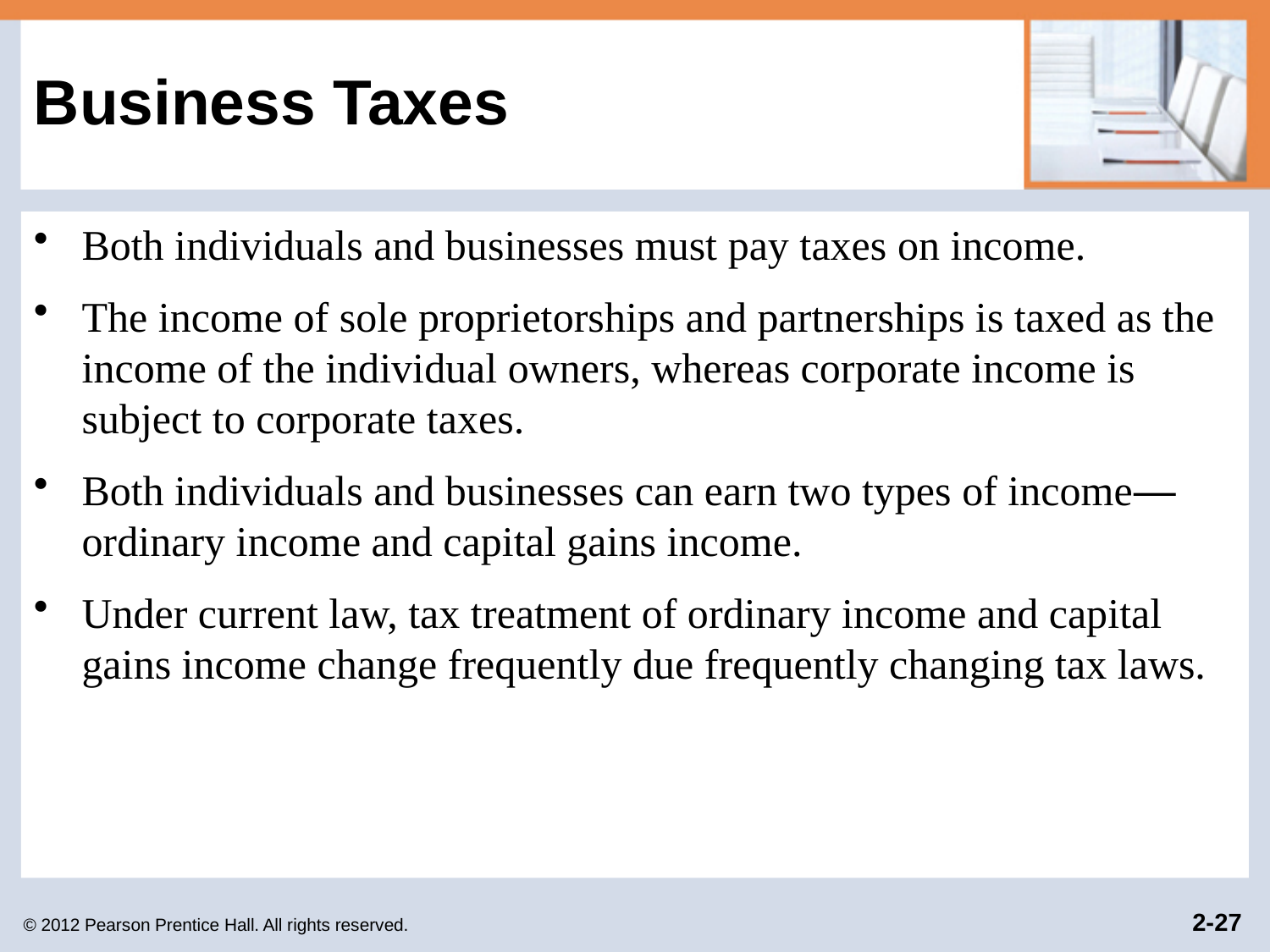

# Business Taxes
Both individuals and businesses must pay taxes on income.
The income of sole proprietorships and partnerships is taxed as the income of the individual owners, whereas corporate income is subject to corporate taxes.
Both individuals and businesses can earn two types of income—ordinary income and capital gains income.
Under current law, tax treatment of ordinary income and capital gains income change frequently due frequently changing tax laws.
© 2012 Pearson Prentice Hall. All rights reserved.
2-27